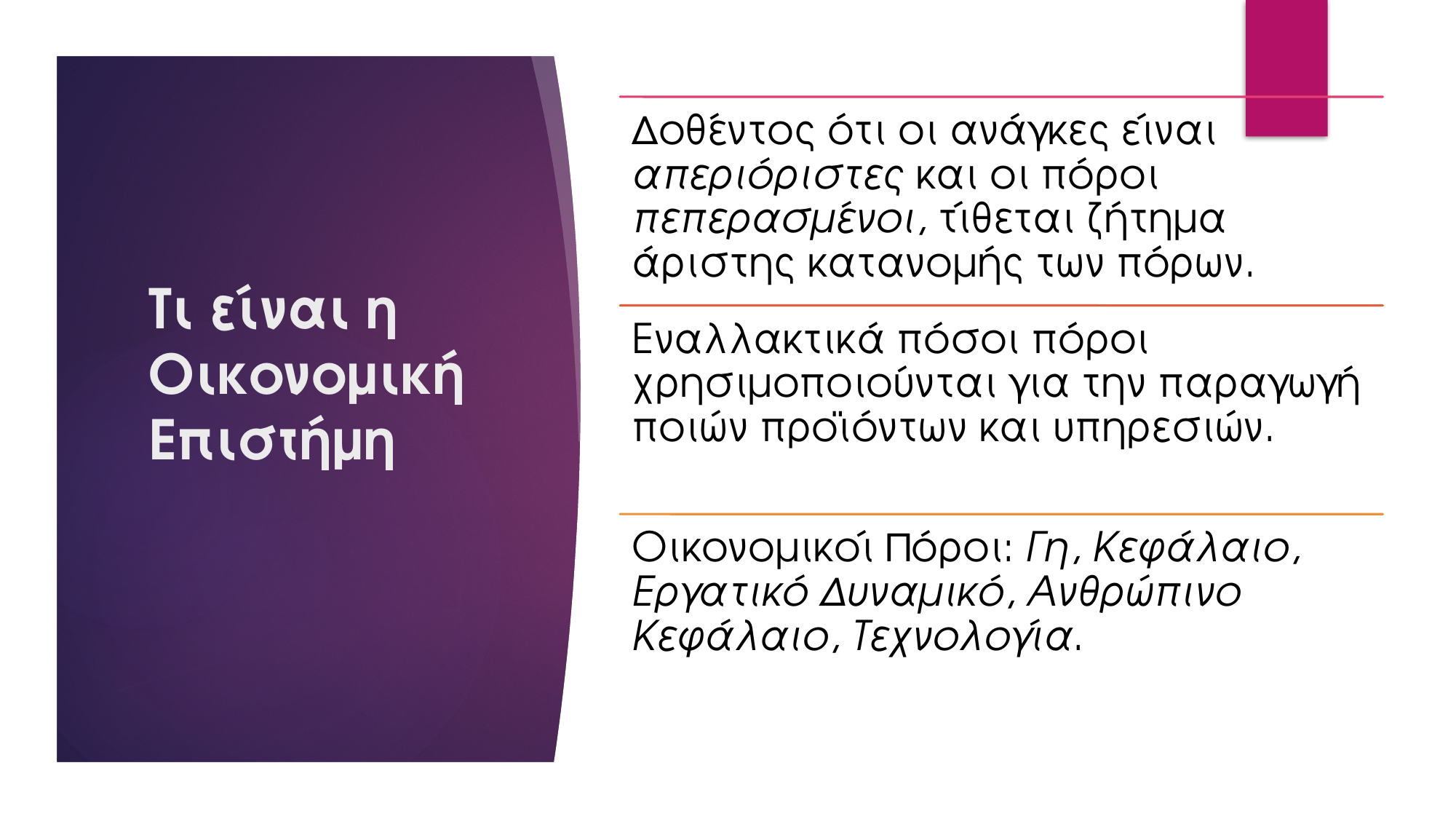

Δοθέντος ότι οι ανάγκες είναι απεριόριστες και οι πόροι πεπερασμένοι, τίθεται ζήτημα άριστης κατανομής των πόρων.
Εναλλακτικά πόσοι πόροι χρησιμοποιούνται για την παραγωγή ποιών προϊόντων και υπηρεσιών.
Οικονομικοί Πόροι: Γη, Κεφάλαιο, Εργατικό Δυναμικό, Ανθρώπινο Κεφάλαιο, Τεχνολογία.
# Τι είναι η Οικονομική Επιστήμη